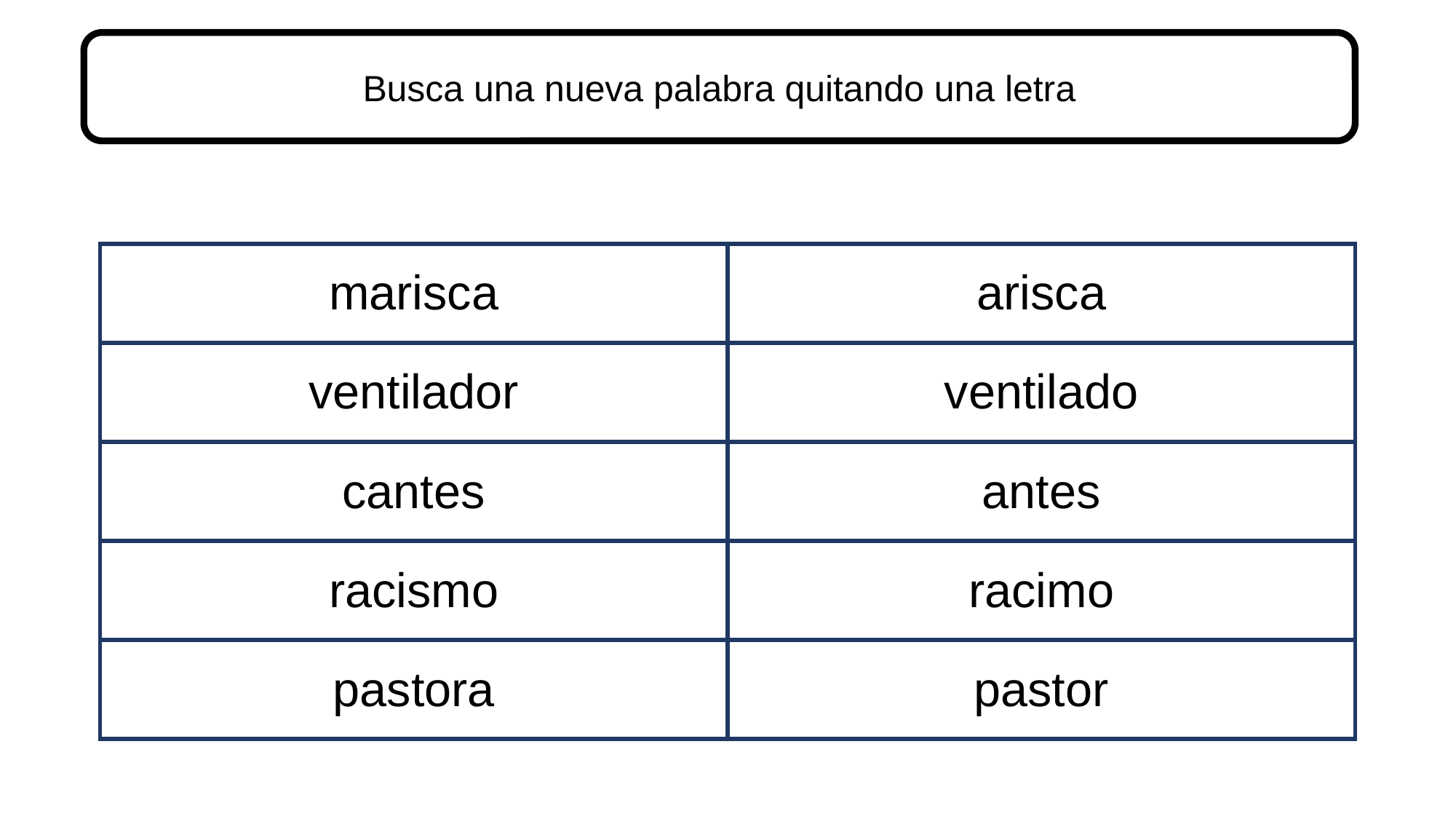

Busca una nueva palabra quitando una letra
| marisca | arisca |
| --- | --- |
| ventilador | ventilado |
| cantes | antes |
| racismo | racimo |
| pastora | pastor |